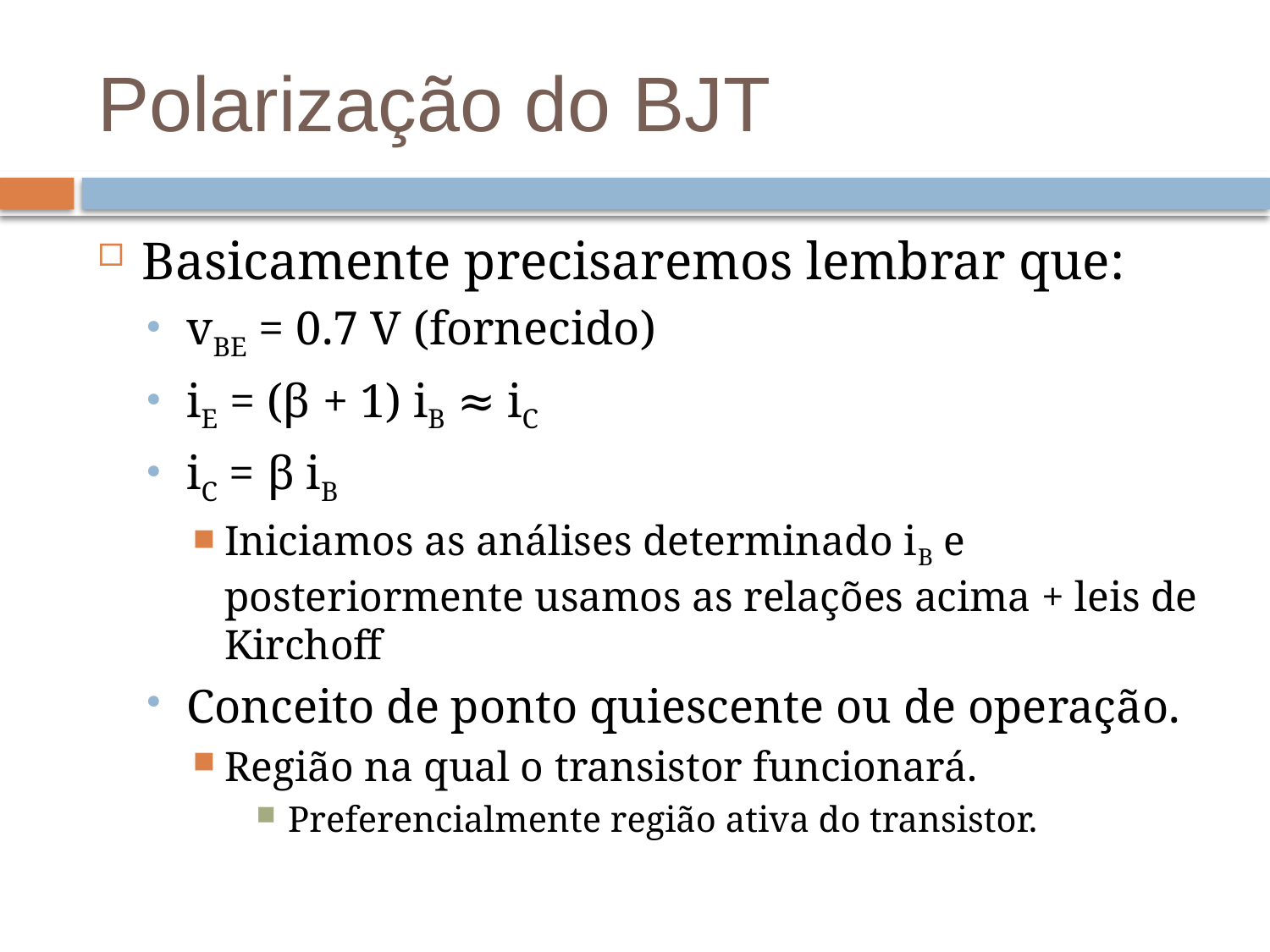

# Polarização do BJT
Basicamente precisaremos lembrar que:
vBE = 0.7 V (fornecido)
iE = (β + 1) iB ≈ iC
iC = β iB
Iniciamos as análises determinado iB e posteriormente usamos as relações acima + leis de Kirchoff
Conceito de ponto quiescente ou de operação.
Região na qual o transistor funcionará.
Preferencialmente região ativa do transistor.